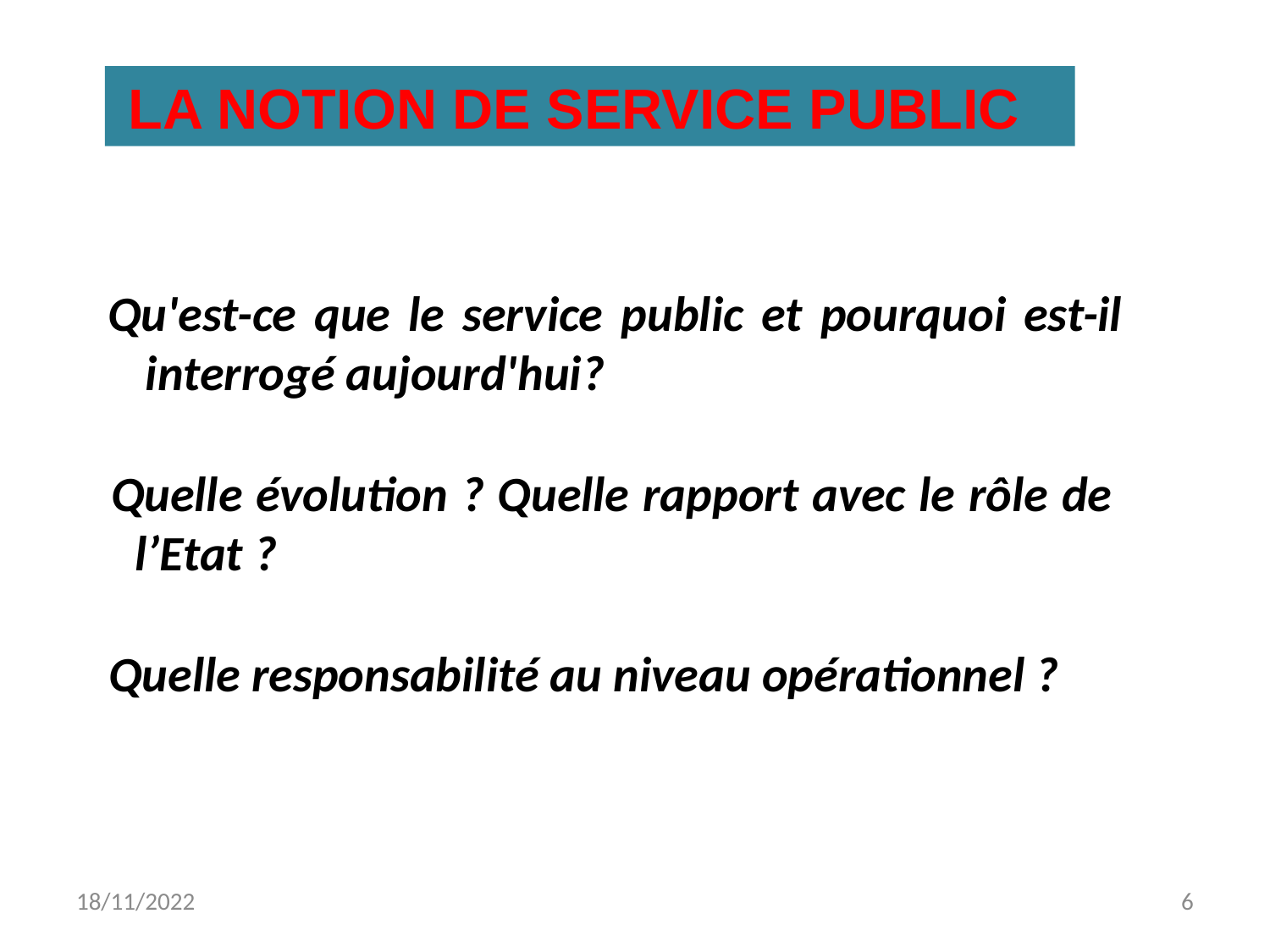

LA NOTION DE SERVICE PUBLIC
Qu'est-ce que le service public et pourquoi est-il interrogé aujourd'hui?
 Quelle évolution ? Quelle rapport avec le rôle de l’Etat ?
 Quelle responsabilité au niveau opérationnel ?

18/11/2022
6